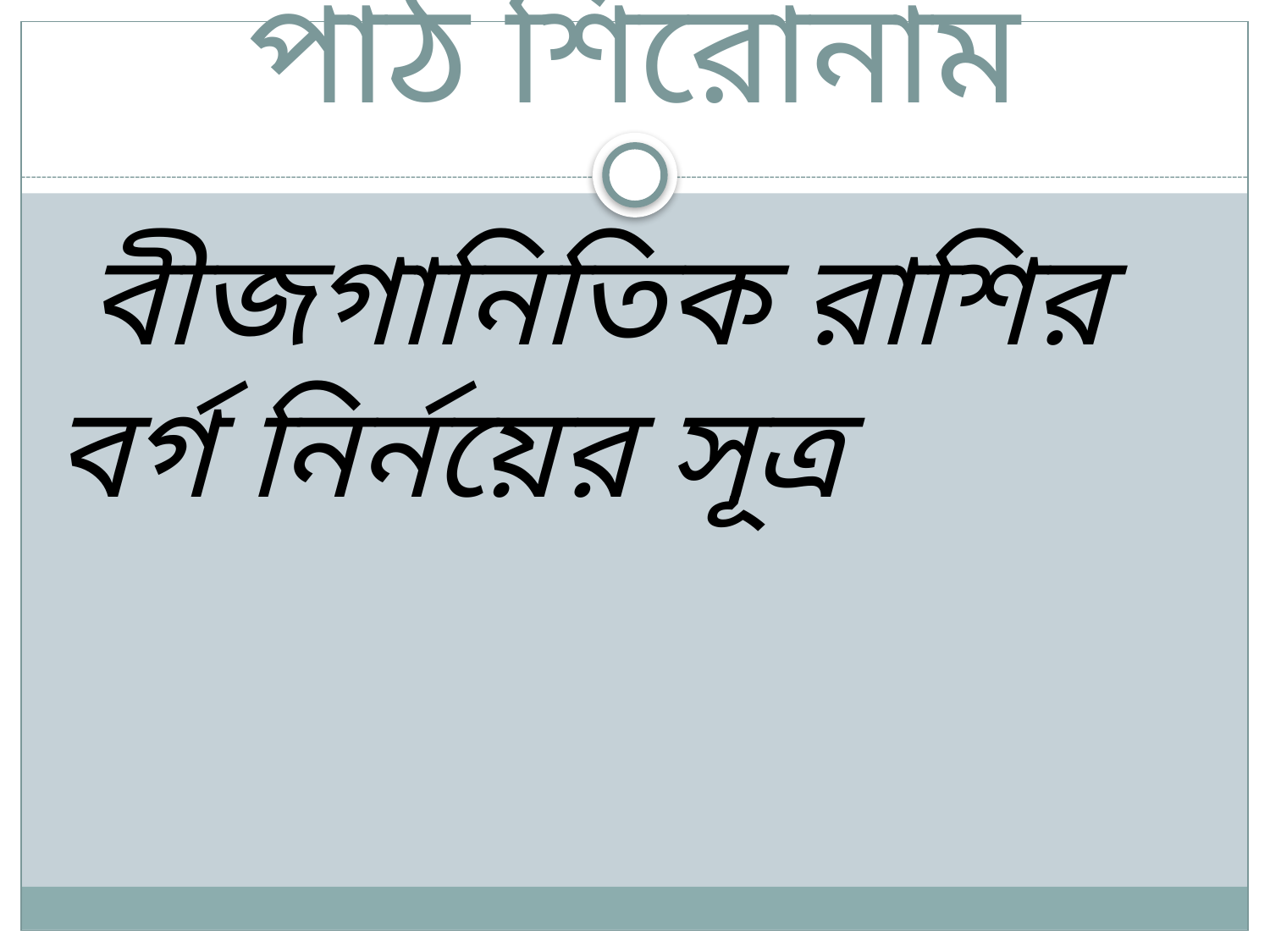

# পাঠ শিরোনাম
 বীজগানিতিক রাশির বর্গ নির্নয়ের সূত্র